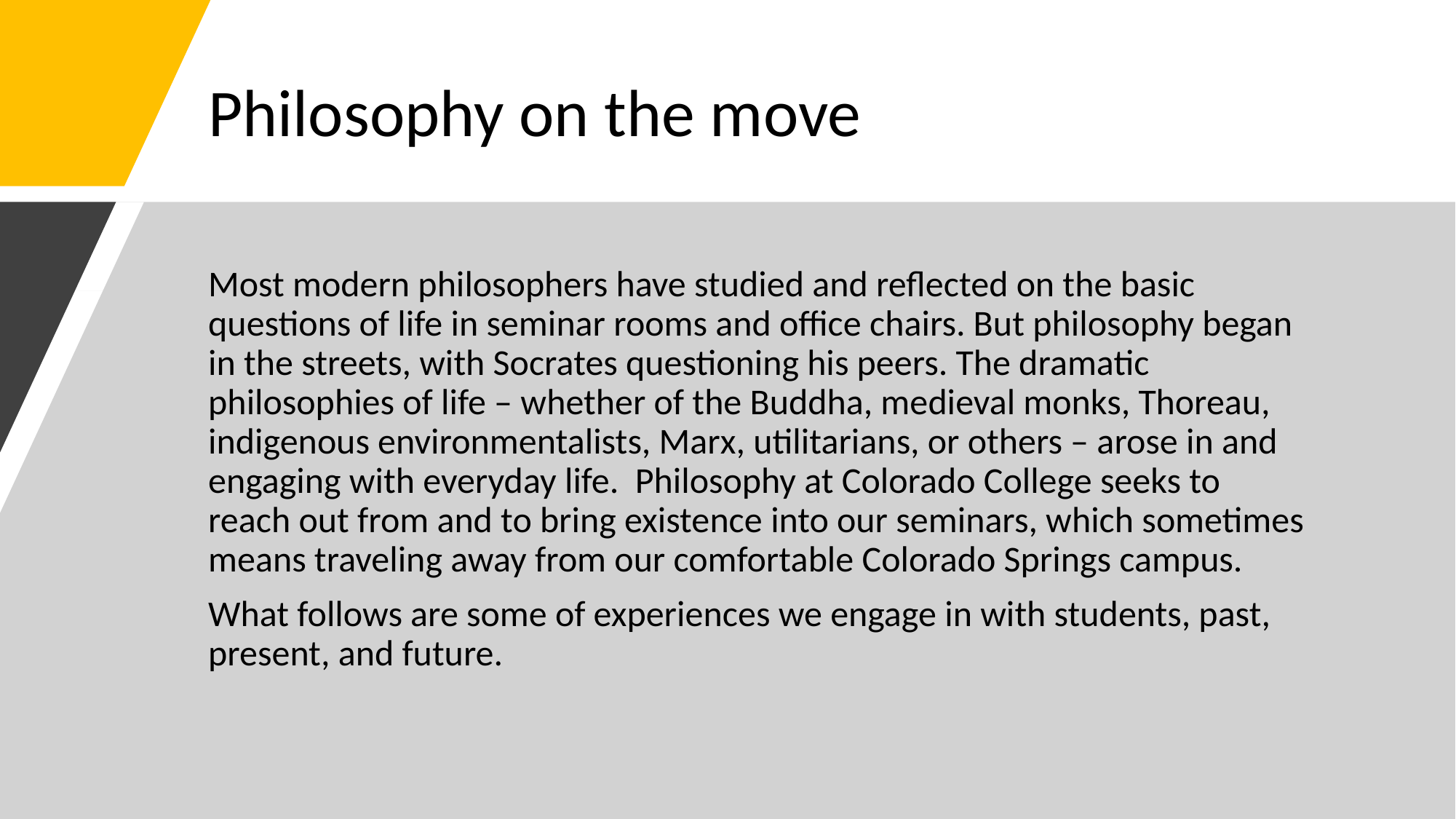

# Philosophy on the move

Most modern philosophers have studied and reflected on the basic questions of life in seminar rooms and office chairs. But philosophy began in the streets, with Socrates questioning his peers. The dramatic philosophies of life – whether of the Buddha, medieval monks, Thoreau, indigenous environmentalists, Marx, utilitarians, or others – arose in and engaging with everyday life.  Philosophy at Colorado College seeks to reach out from and to bring existence into our seminars, which sometimes means traveling away from our comfortable Colorado Springs campus.
What follows are some of experiences we engage in with students, past, present, and future.